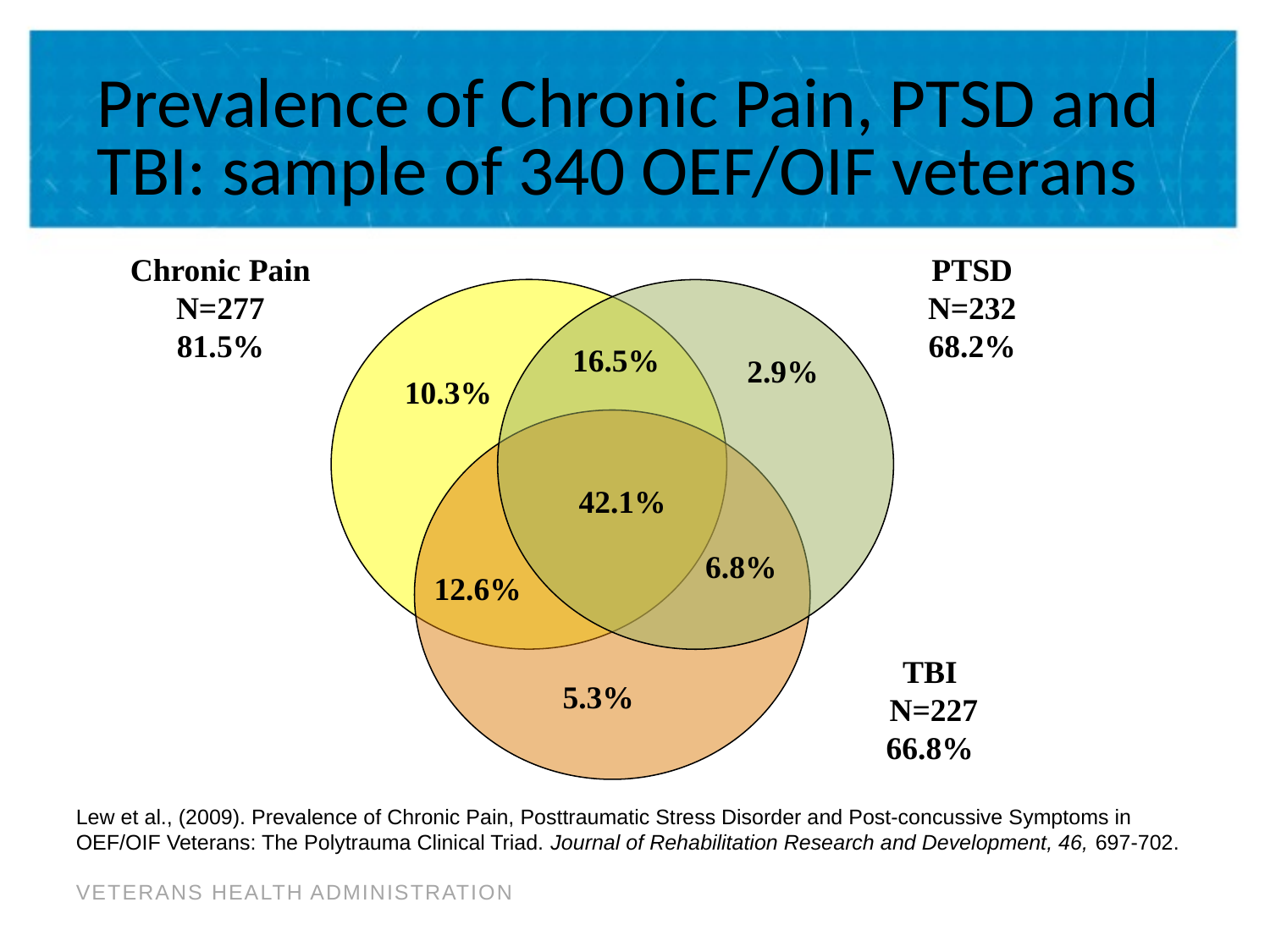

Prevalence of Chronic Pain, PTSD and TBI: sample of 340 OEF/OIF veterans

Chronic Pain
N=277
81.5%
PTSD N=232
68.2%

16.5%
 2.9%
 10.3%

42.1%
 6.8%
 12.6%
TBI
 N=227
66.8%
5.3%
Lew et al., (2009). Prevalence of Chronic Pain, Posttraumatic Stress Disorder and Post-concussive Symptoms in OEF/OIF Veterans: The Polytrauma Clinical Triad. Journal of Rehabilitation Research and Development, 46, 697-702.